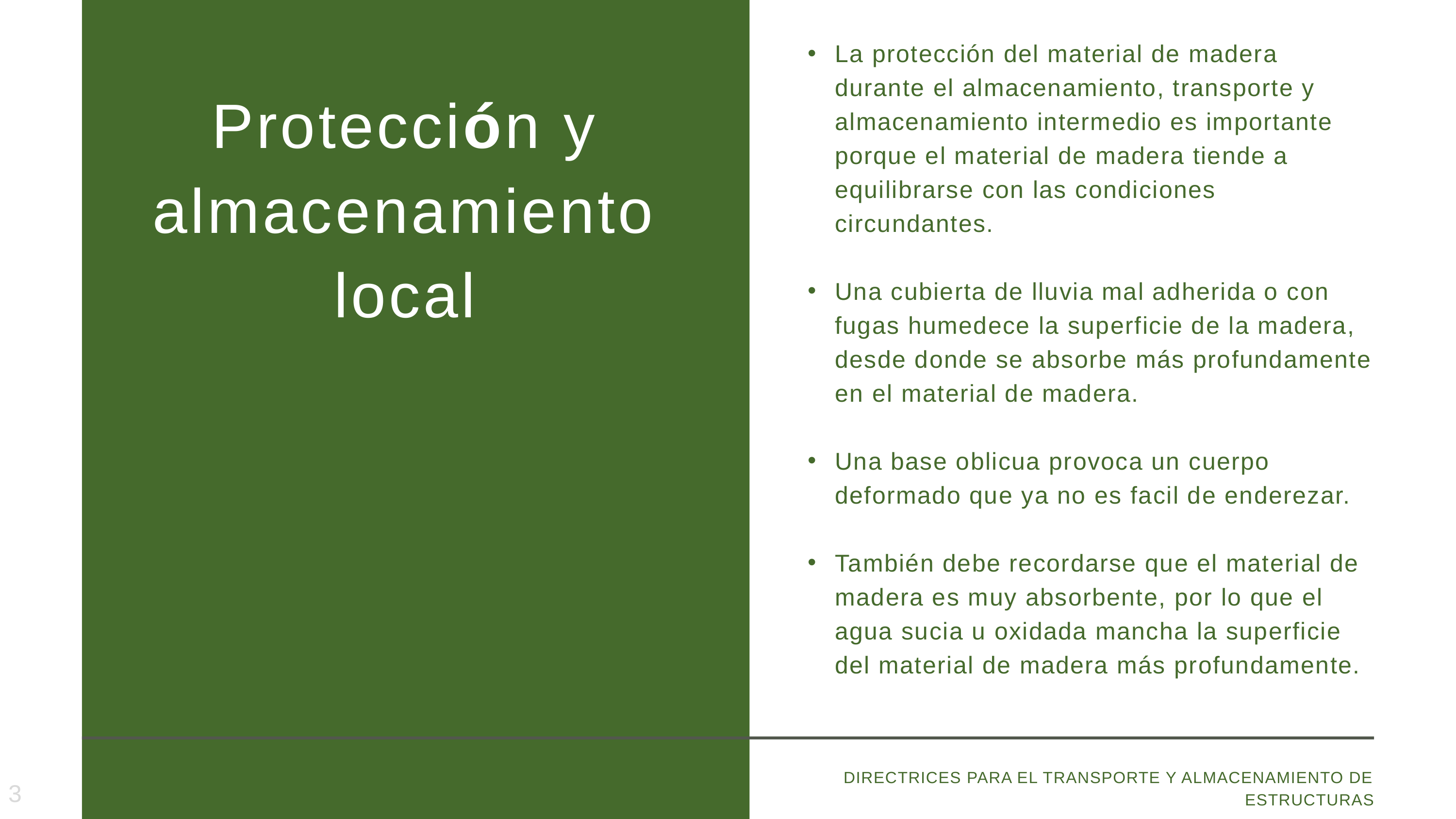

La protección del material de madera durante el almacenamiento, transporte y almacenamiento intermedio es importante porque el material de madera tiende a equilibrarse con las condiciones circundantes.

Una cubierta de lluvia mal adherida o con fugas humedece la superficie de la madera, desde donde se absorbe más profundamente en el material de madera.

Una base oblicua provoca un cuerpo deformado que ya no es facil de enderezar.

También debe recordarse que el material de madera es muy absorbente, por lo que el agua sucia u oxidada mancha la superficie del material de madera más profundamente.
Protección y almacenamiento local

DIRECTRICES PARA EL TRANSPORTE Y ALMACENAMIENTO DE ESTRUCTURAS
3